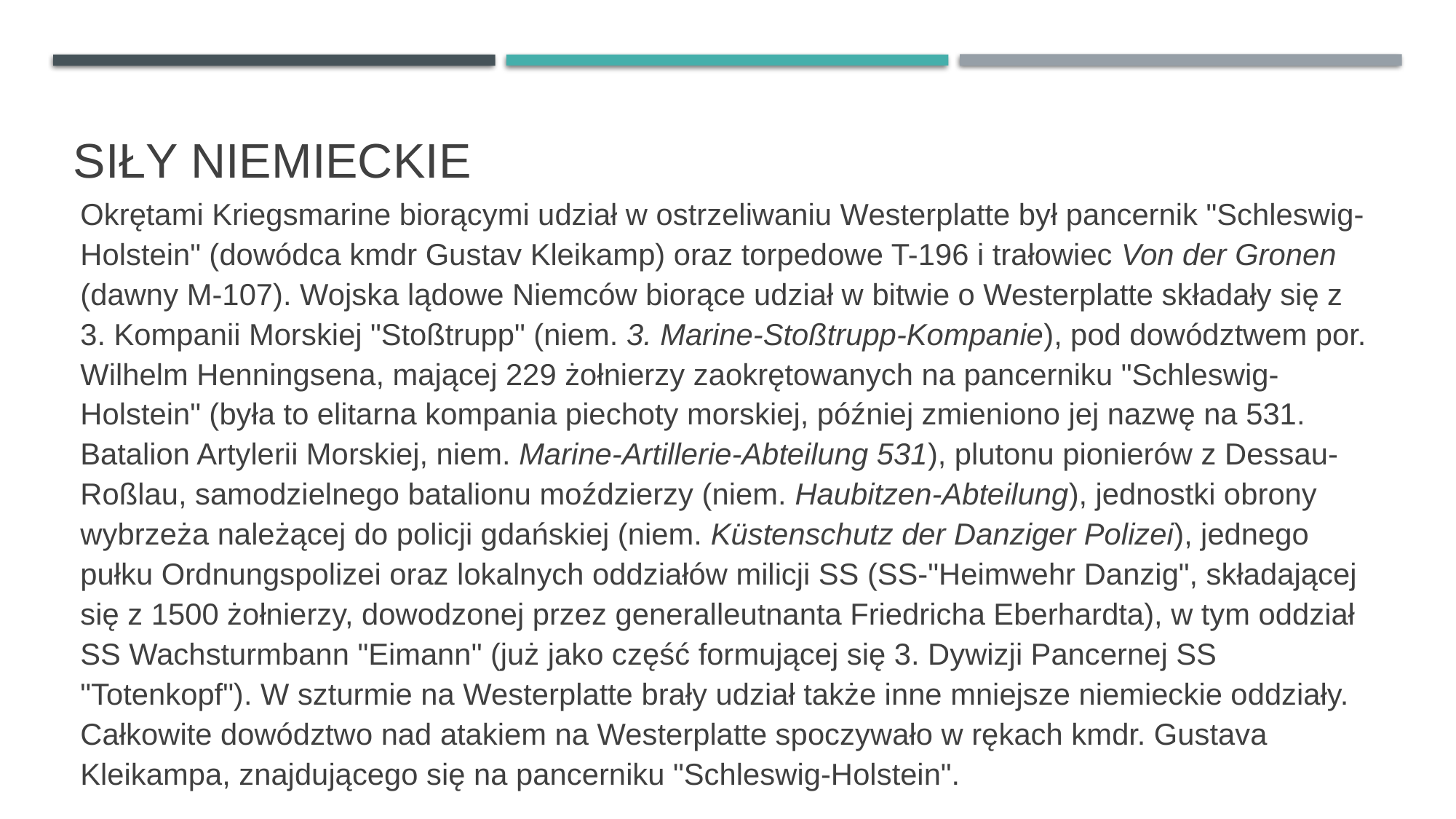

# Siły niemieckie
Okrętami Kriegsmarine biorącymi udział w ostrzeliwaniu Westerplatte był pancernik "Schleswig-Holstein" (dowódca kmdr Gustav Kleikamp) oraz torpedowe T-196 i trałowiec Von der Gronen (dawny M-107). Wojska lądowe Niemców biorące udział w bitwie o Westerplatte składały się z 3. Kompanii Morskiej "Stoßtrupp" (niem. 3. Marine-Stoßtrupp-Kompanie), pod dowództwem por. Wilhelm Henningsena, mającej 229 żołnierzy zaokrętowanych na pancerniku "Schleswig-Holstein" (była to elitarna kompania piechoty morskiej, później zmieniono jej nazwę na 531. Batalion Artylerii Morskiej, niem. Marine-Artillerie-Abteilung 531), plutonu pionierów z Dessau-Roßlau, samodzielnego batalionu moździerzy (niem. Haubitzen-Abteilung), jednostki obrony wybrzeża należącej do policji gdańskiej (niem. Küstenschutz der Danziger Polizei), jednego pułku Ordnungspolizei oraz lokalnych oddziałów milicji SS (SS-"Heimwehr Danzig", składającej się z 1500 żołnierzy, dowodzonej przez generalleutnanta Friedricha Eberhardta), w tym oddział SS Wachsturmbann "Eimann" (już jako część formującej się 3. Dywizji Pancernej SS "Totenkopf"). W szturmie na Westerplatte brały udział także inne mniejsze niemieckie oddziały. Całkowite dowództwo nad atakiem na Westerplatte spoczywało w rękach kmdr. Gustava Kleikampa, znajdującego się na pancerniku "Schleswig-Holstein".